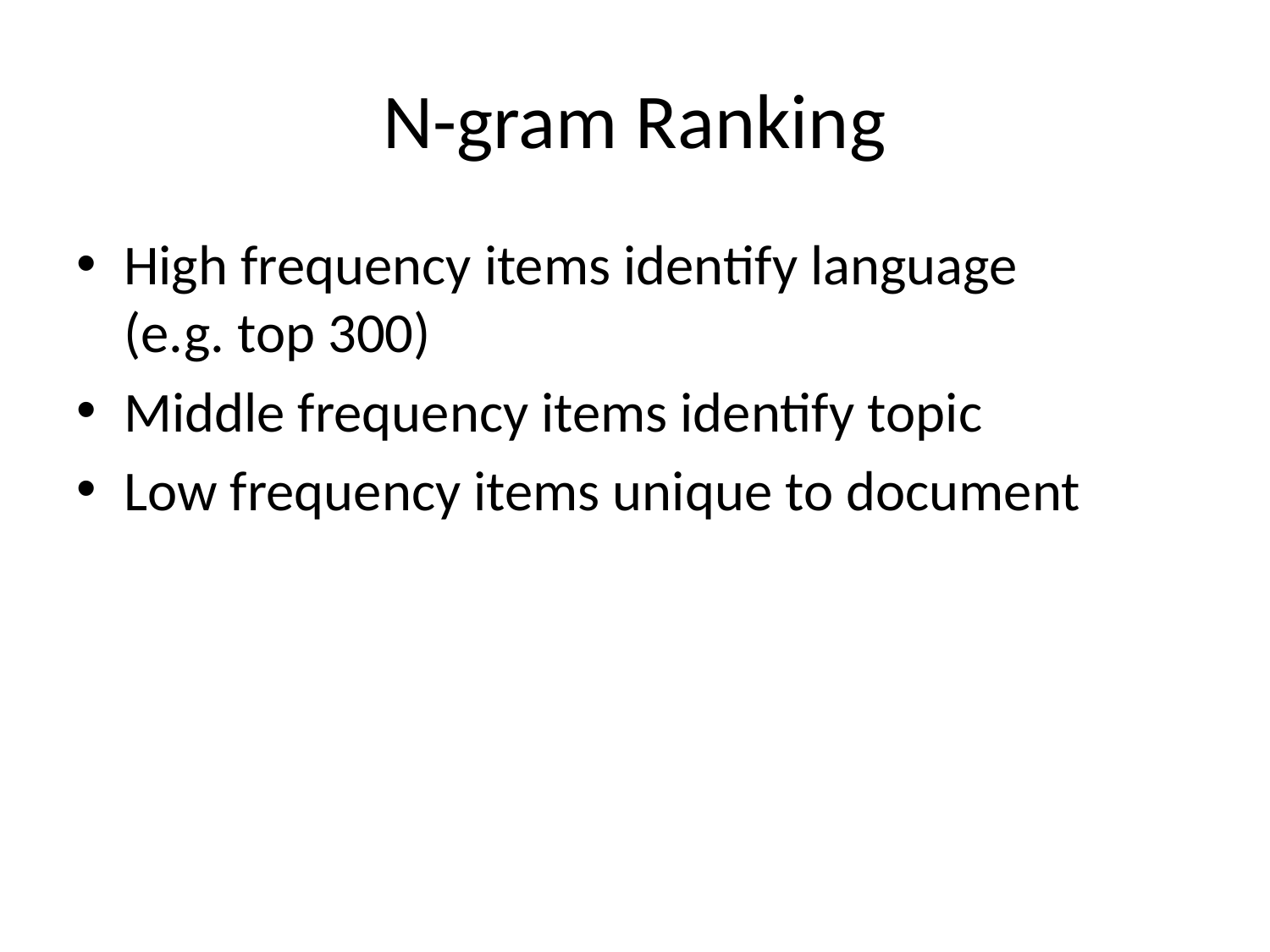

# N-gram Ranking
High frequency items identify language
(e.g. top 300)
Middle frequency items identify topic
Low frequency items unique to document